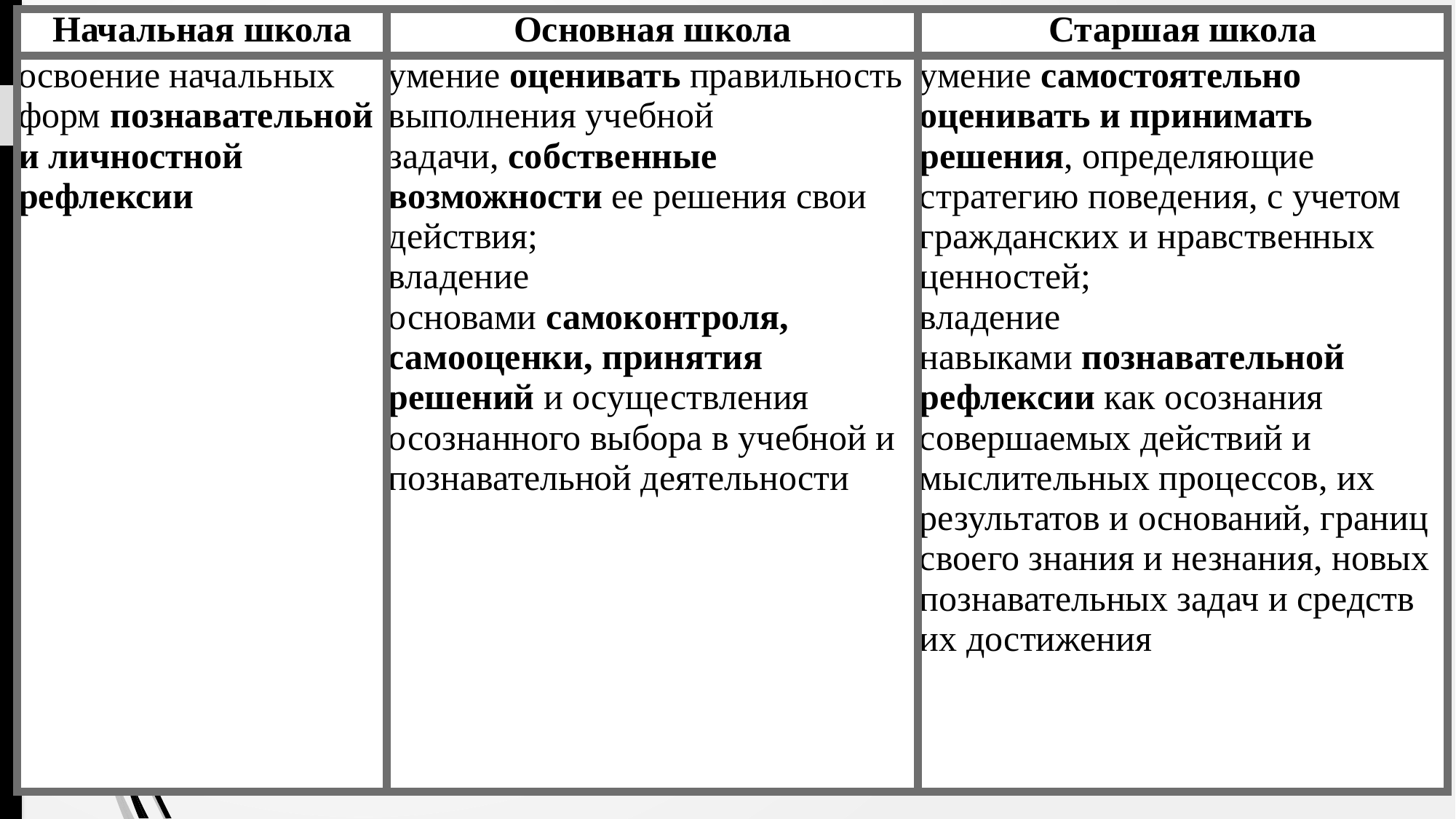

| Начальная школа | Основная школа | Старшая школа |
| --- | --- | --- |
| освоение начальных форм познавательной и личностной рефлексии | умение оценивать правильность выполнения учебной задачи, собственные возможности ее решения свои действия; владение основами самоконтроля, самооценки, принятия решений и осуществления осознанного выбора в учебной и познавательной деятельности | умение самостоятельно оценивать и принимать решения, определяющие стратегию поведения, с учетом гражданских и нравственных ценностей; владение навыками познавательной рефлексии как осознания совершаемых действий и мыслительных процессов, их результатов и оснований, границ своего знания и незнания, новых познавательных задач и средств их достижения |